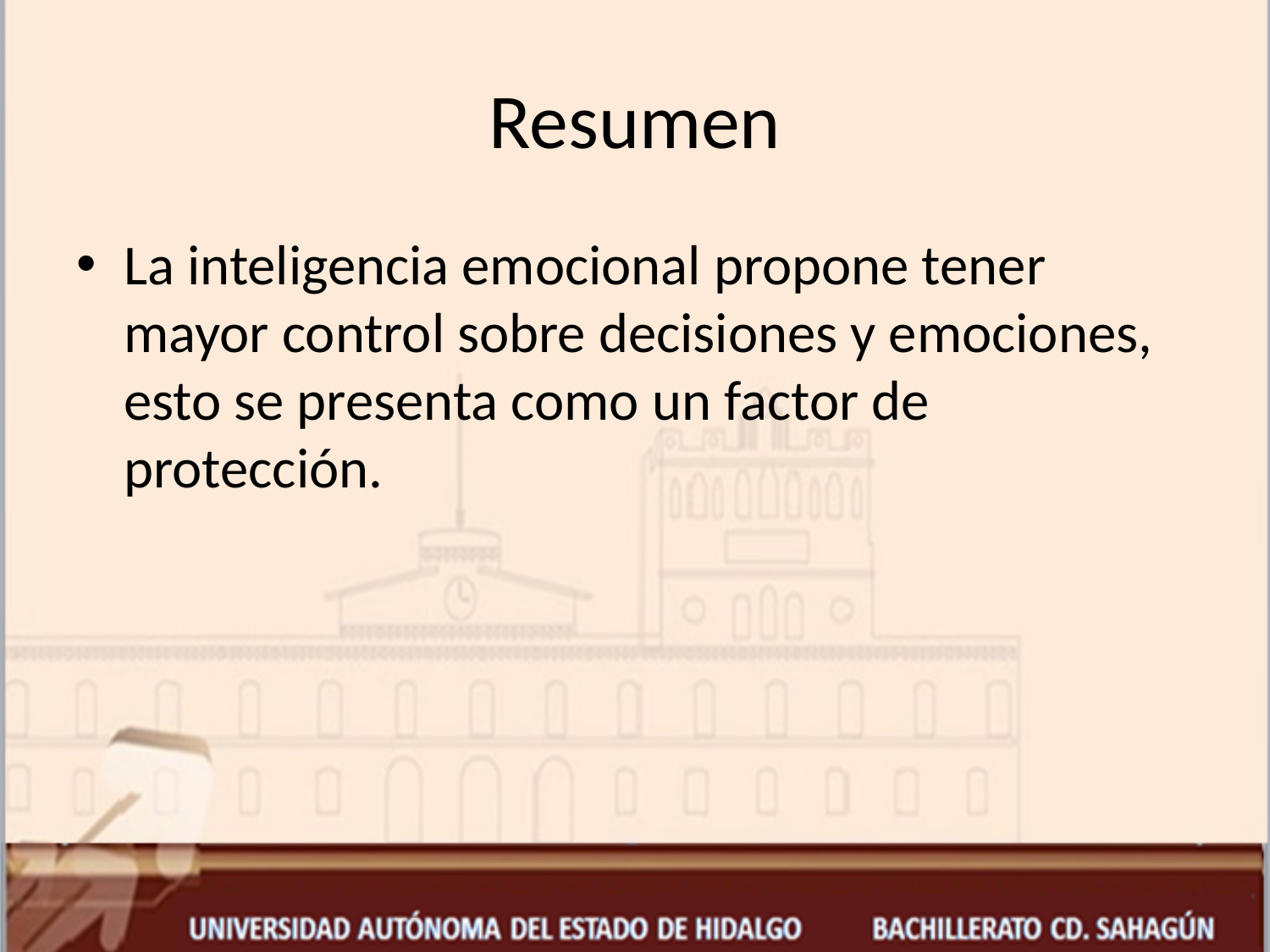

# Resumen
La inteligencia emocional propone tener mayor control sobre decisiones y emociones, esto se presenta como un factor de protección.